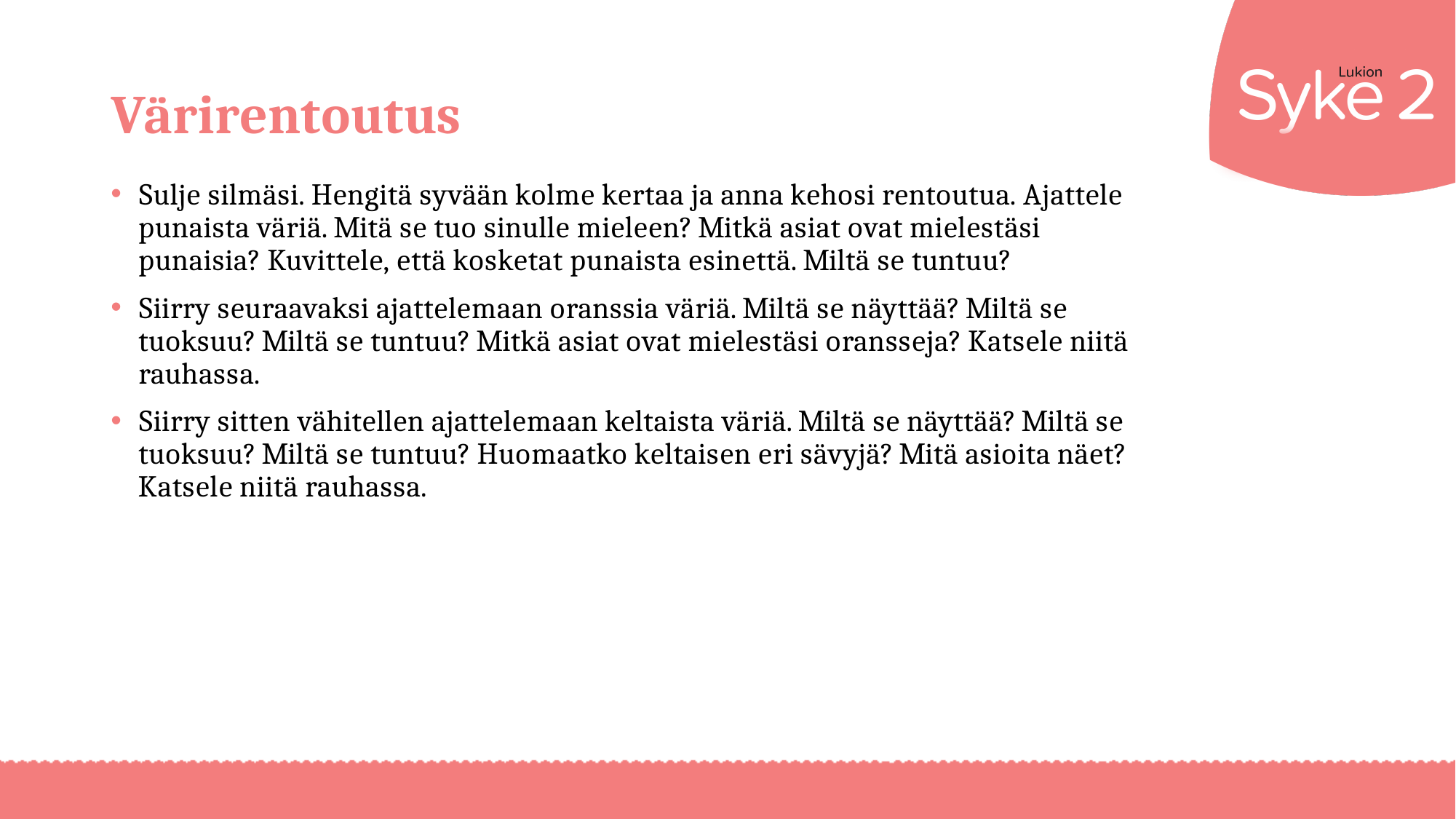

# Värirentoutus
Sulje silmäsi. Hengitä syvään kolme kertaa ja anna kehosi rentoutua. Ajattele punaista väriä. Mitä se tuo sinulle mieleen? Mitkä asiat ovat mielestäsi punaisia? Kuvittele, että kosketat punaista esinettä. Miltä se tuntuu?
Siirry seuraavaksi ajattelemaan oranssia väriä. Miltä se näyttää? Miltä se tuoksuu? Miltä se tuntuu? Mitkä asiat ovat mielestäsi oransseja? Katsele niitä rauhassa.
Siirry sitten vähitellen ajattelemaan keltaista väriä. Miltä se näyttää? Miltä se tuoksuu? Miltä se tuntuu? Huomaatko keltaisen eri sävyjä? Mitä asioita näet? Katsele niitä rauhassa.